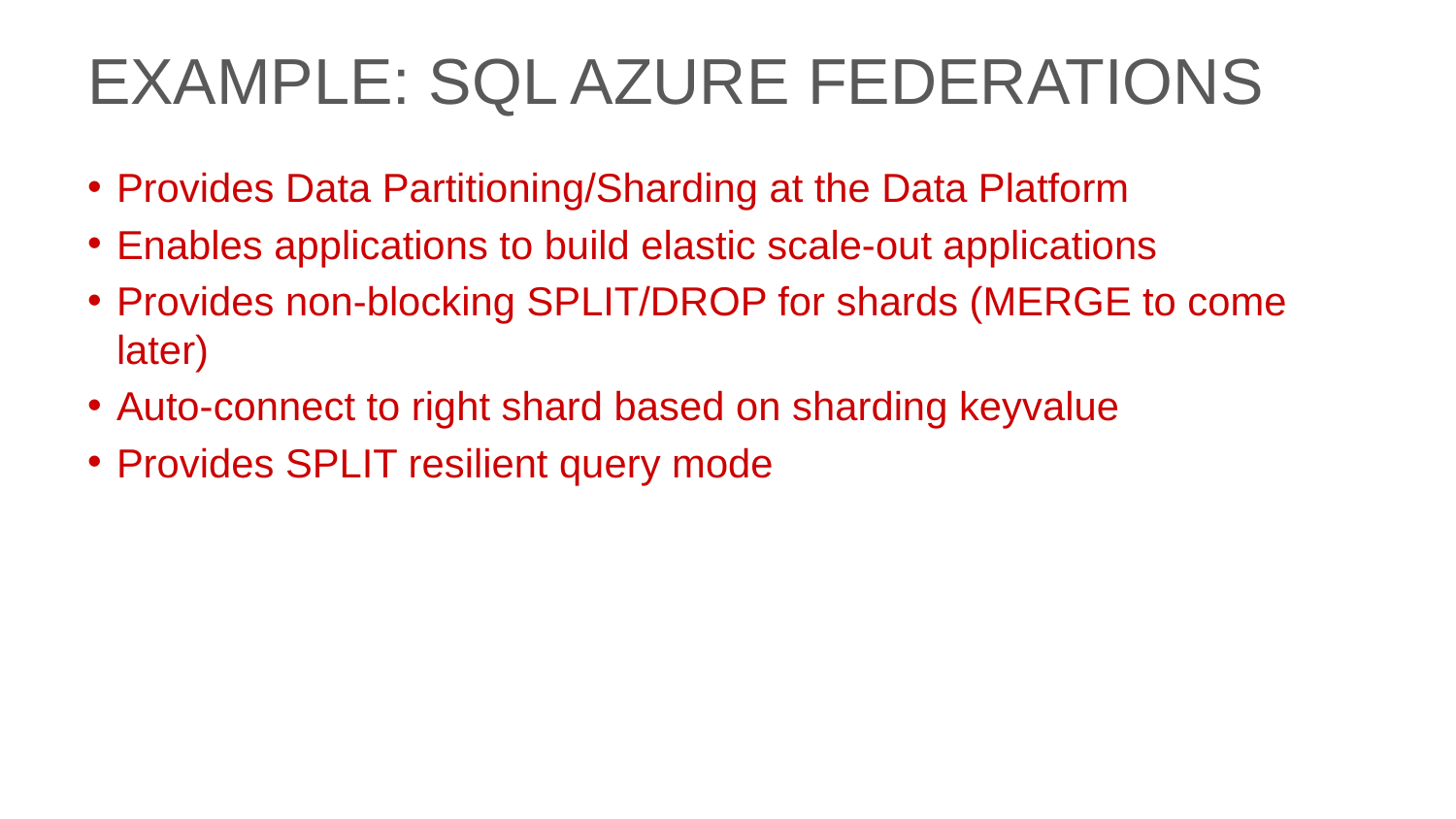

# Example: SQL Azure Federations
Provides Data Partitioning/Sharding at the Data Platform
Enables applications to build elastic scale-out applications
Provides non-blocking SPLIT/DROP for shards (MERGE to come later)
Auto-connect to right shard based on sharding keyvalue
Provides SPLIT resilient query mode